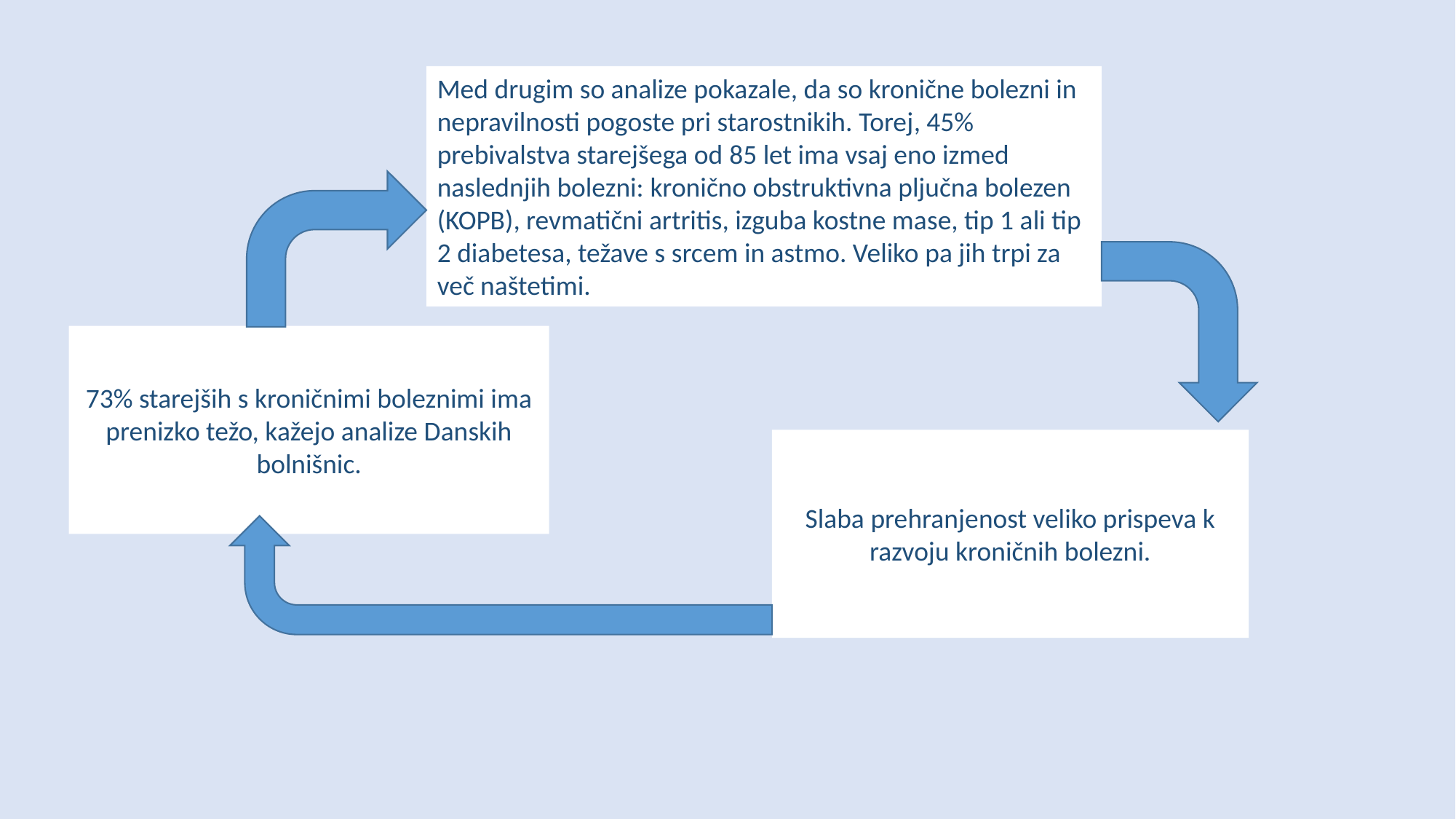

Med drugim so analize pokazale, da so kronične bolezni in nepravilnosti pogoste pri starostnikih. Torej, 45% prebivalstva starejšega od 85 let ima vsaj eno izmed naslednjih bolezni: kronično obstruktivna pljučna bolezen (KOPB), revmatični artritis, izguba kostne mase, tip 1 ali tip 2 diabetesa, težave s srcem in astmo. Veliko pa jih trpi za več naštetimi.

73% starejših s kroničnimi boleznimi ima prenizko težo, kažejo analize Danskih bolnišnic.
Slaba prehranjenost veliko prispeva k razvoju kroničnih bolezni.